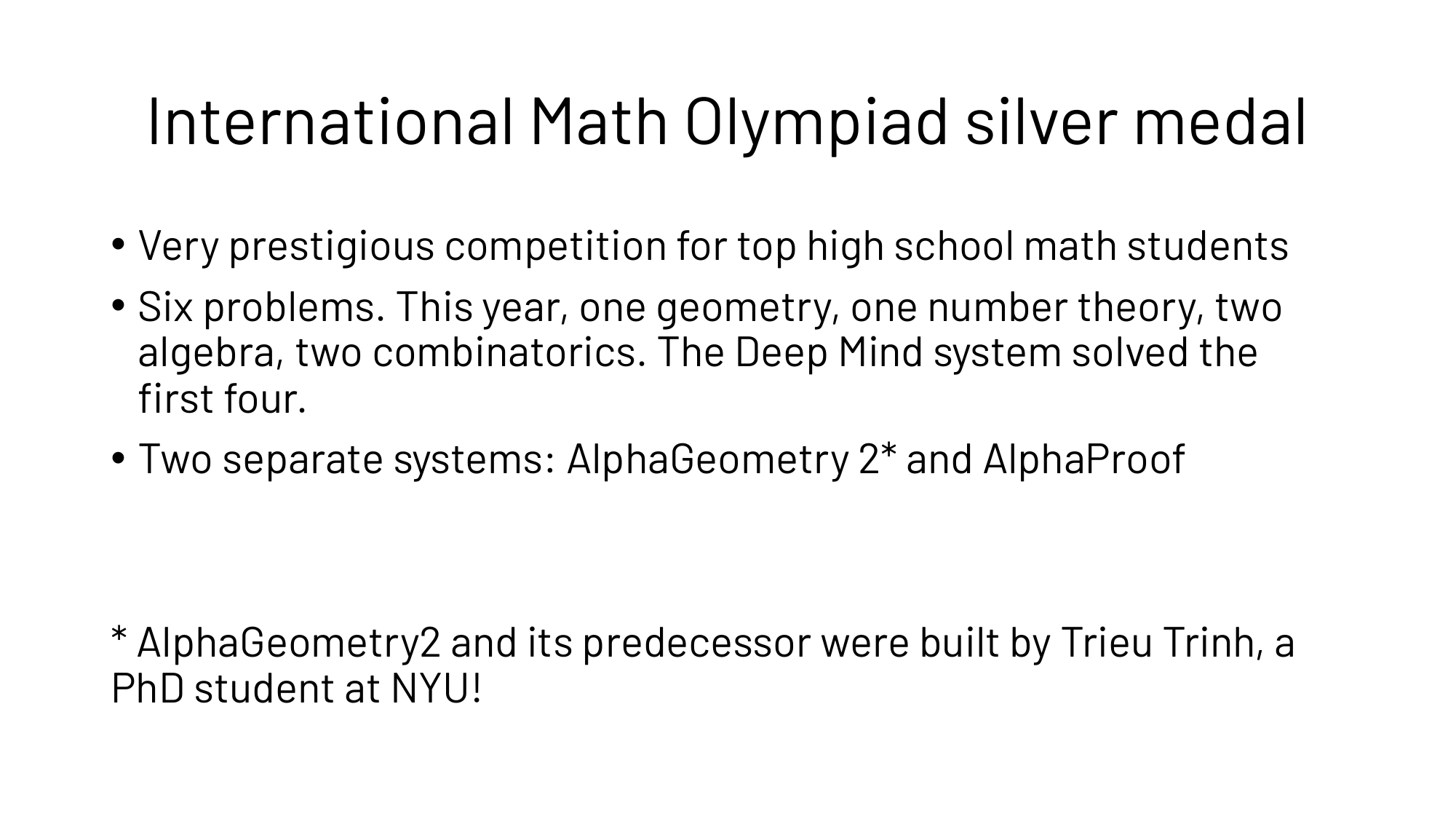

# International Math Olympiad silver medal
Very prestigious competition for top high school math students
Six problems. This year, one geometry, one number theory, two algebra, two combinatorics. The Deep Mind system solved the first four.
Two separate systems: AlphaGeometry 2* and AlphaProof

* AlphaGeometry2 and its predecessor were built by Trieu Trinh, a PhD student at NYU!